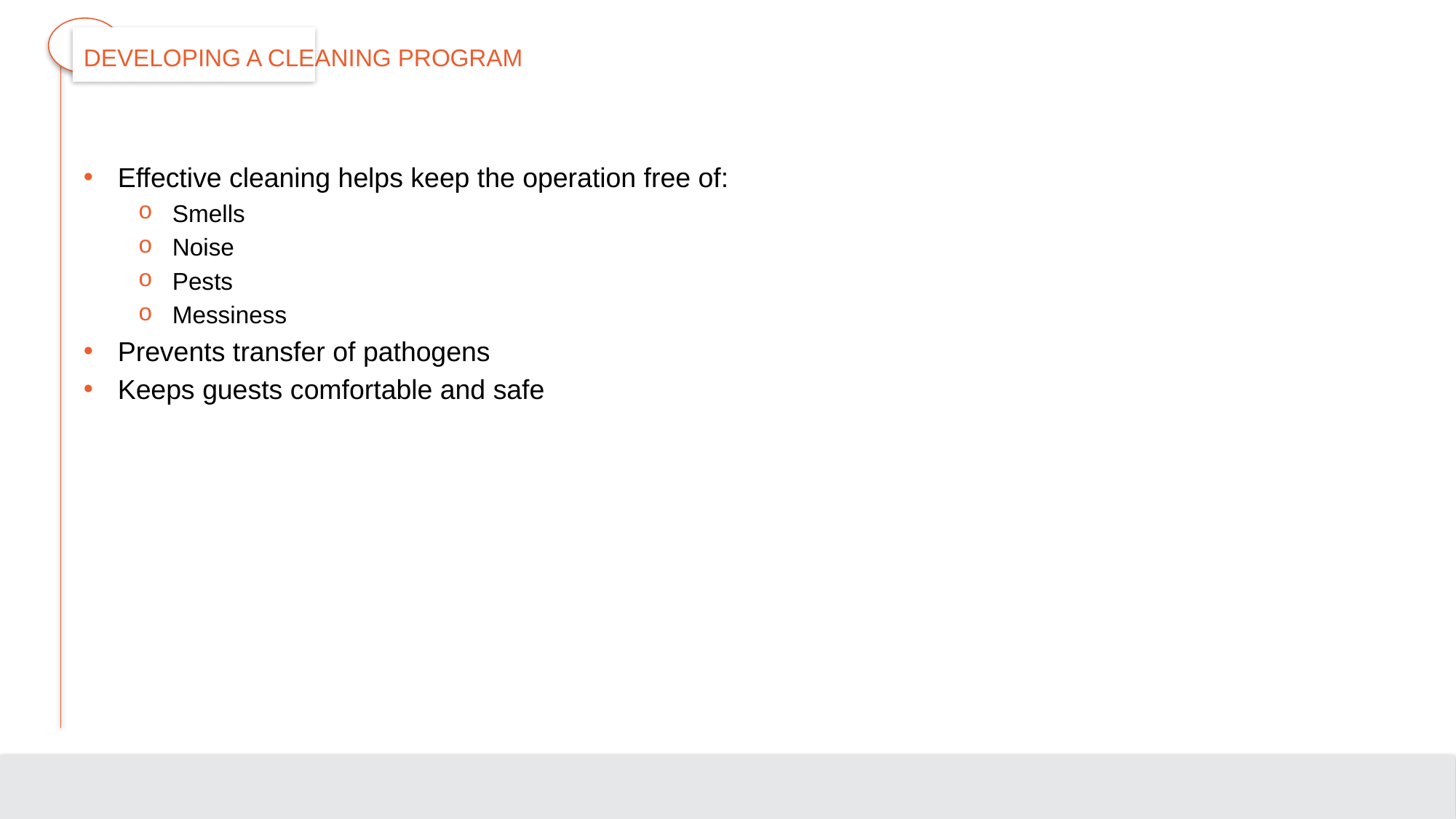

# Developing a Cleaning Program
Effective cleaning helps keep the operation free of:
Smells
Noise
Pests
Messiness
Prevents transfer of pathogens
Keeps guests comfortable and safe